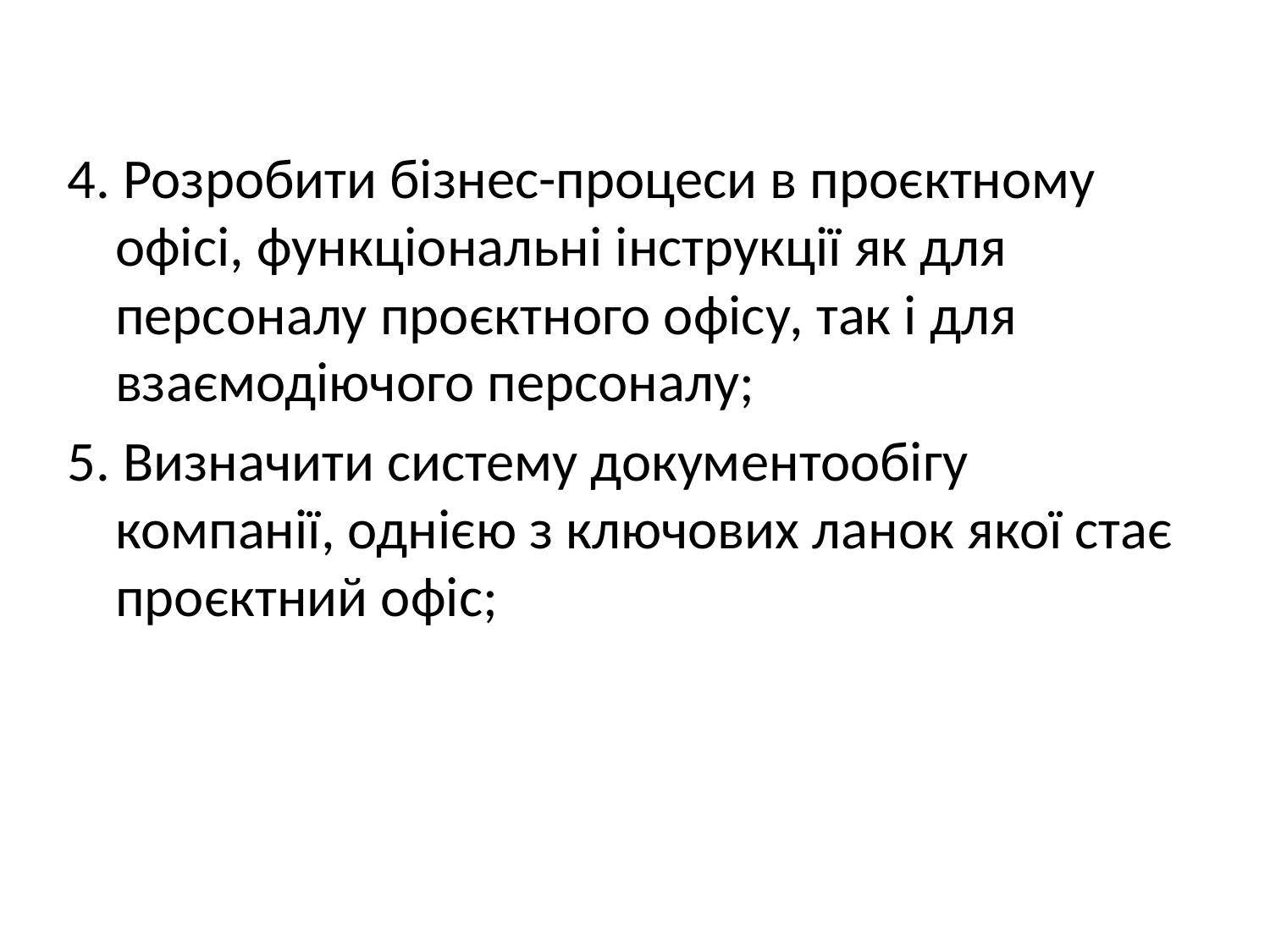

4. Розробити бізнес-процеси в проєктному офісі, функціональні інструкції як для персоналу проєктного офісу, так і для взаємодіючого персоналу;
5. Визначити систему документообігу компанії, однією з ключових ланок якої стає проєктний офіс;